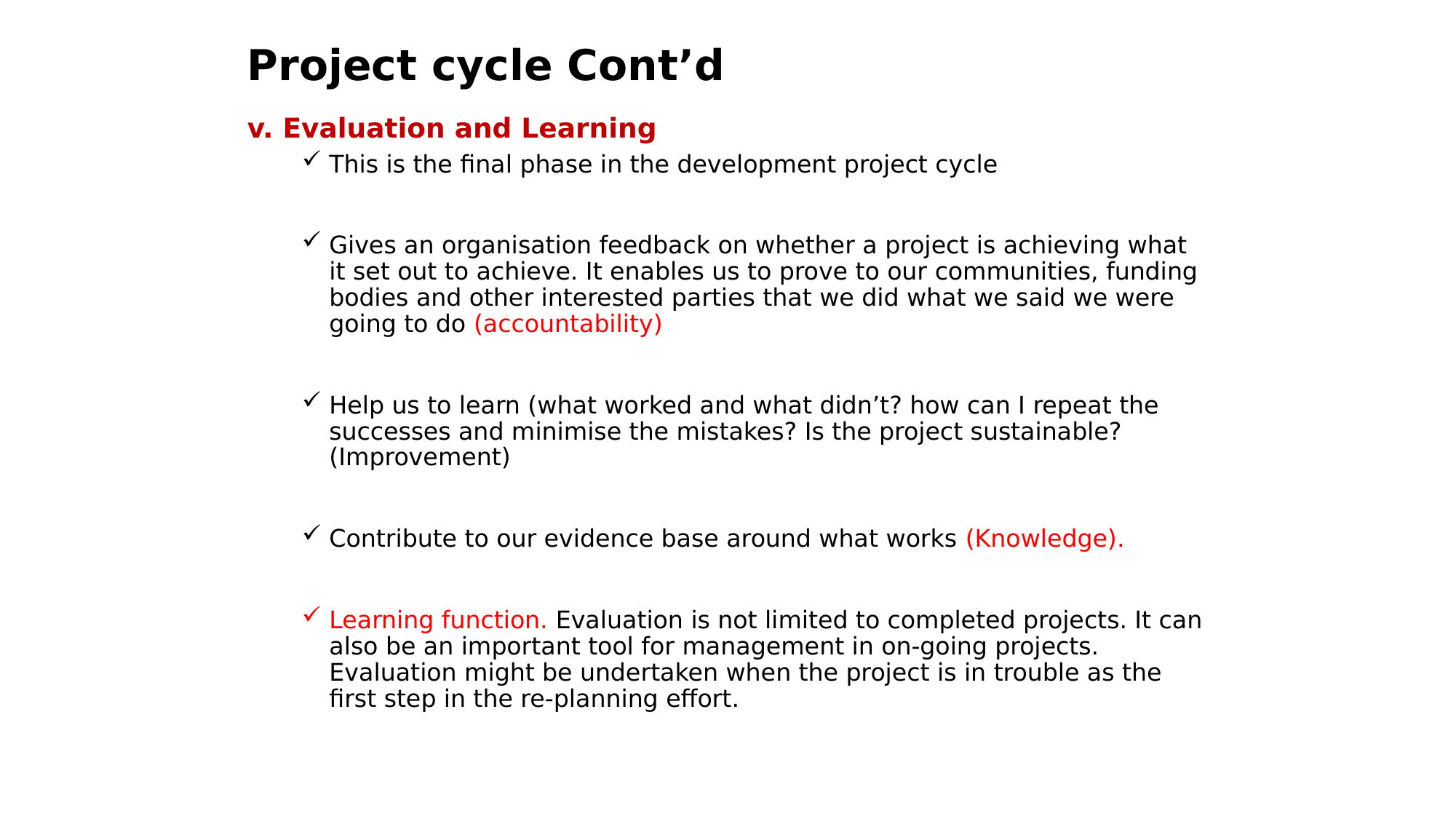

# Project cycle Cont’d
v. Evaluation and Learning
This is the final phase in the development project cycle

Gives an organisation feedback on whether a project is achieving what it set out to achieve. It enables us to prove to our communities, funding bodies and other interested parties that we did what we said we were going to do (accountability)

Help us to learn (what worked and what didn’t? how can I repeat the successes and minimise the mistakes? Is the project sustainable? (Improvement)

Contribute to our evidence base around what works (Knowledge).

Learning function. Evaluation is not limited to completed projects. It can also be an important tool for management in on-going projects. Evaluation might be undertaken when the project is in trouble as the first step in the re-planning effort.